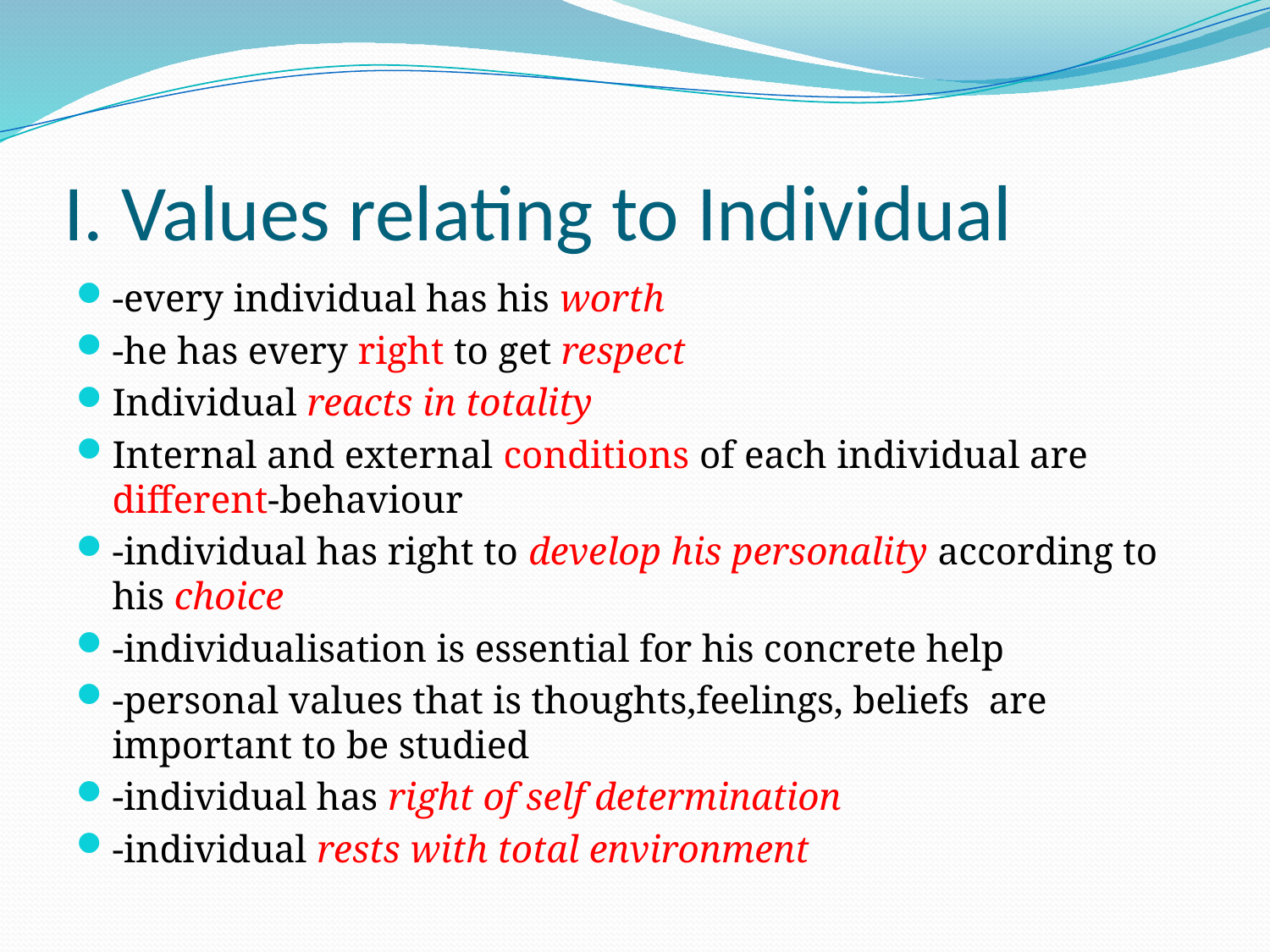

# I. Values relating to Individual
-every individual has his worth
-he has every right to get respect
Individual reacts in totality
Internal and external conditions of each individual are different-behaviour
-individual has right to develop his personality according to his choice
-individualisation is essential for his concrete help
-personal values that is thoughts,feelings, beliefs  are important to be studied
-individual has right of self determination
-individual rests with total environment